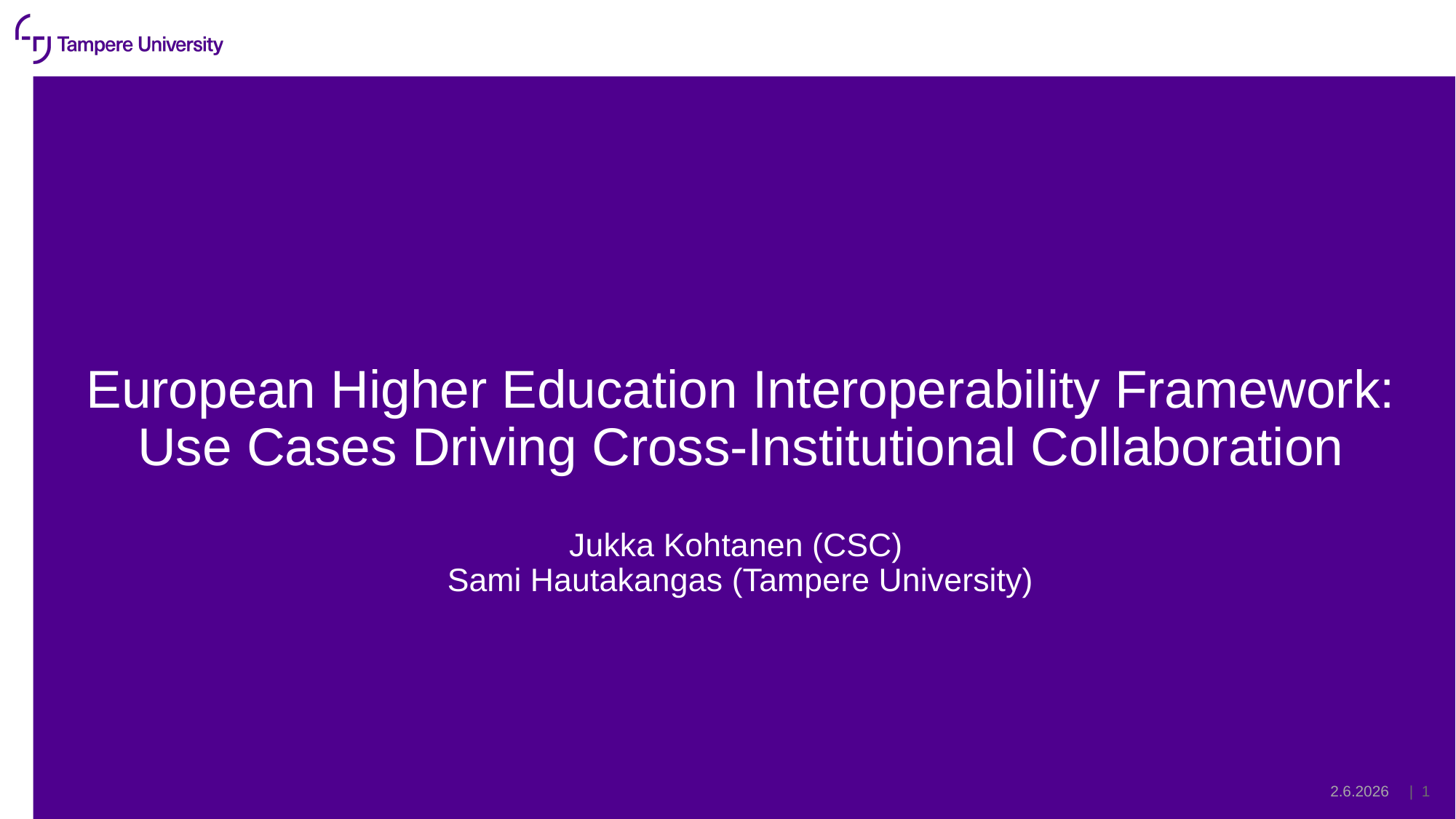

# European Higher Education Interoperability Framework: Use Cases Driving Cross-Institutional Collaboration
Jukka Kohtanen (CSC)
Sami Hautakangas (Tampere University)
2.6.2026
|  1